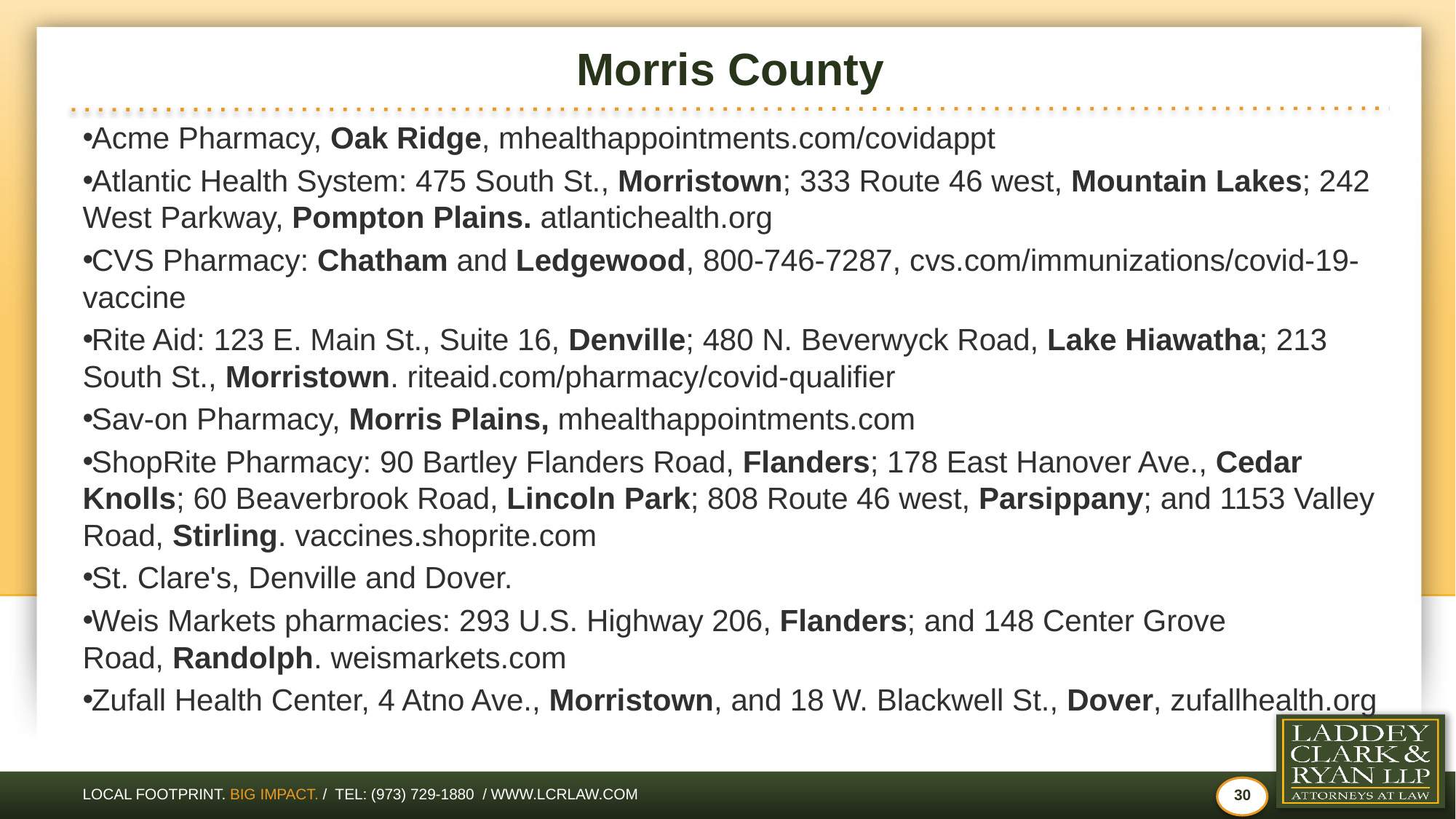

# Morris County
Acme Pharmacy, Oak Ridge, mhealthappointments.com/covidappt
Atlantic Health System: 475 South St., Morristown; 333 Route 46 west, Mountain Lakes; 242 West Parkway, Pompton Plains. atlantichealth.org
CVS Pharmacy: Chatham and Ledgewood, 800-746-7287, cvs.com/immunizations/covid-19-vaccine
Rite Aid: 123 E. Main St., Suite 16, Denville; 480 N. Beverwyck Road, Lake Hiawatha; 213 South St., Morristown. riteaid.com/pharmacy/covid-qualifier
Sav-on Pharmacy, Morris Plains, mhealthappointments.com
ShopRite Pharmacy: 90 Bartley Flanders Road, Flanders; 178 East Hanover Ave., Cedar Knolls; 60 Beaverbrook Road, Lincoln Park; 808 Route 46 west, Parsippany; and 1153 Valley Road, Stirling. vaccines.shoprite.com
St. Clare's, Denville and Dover.
Weis Markets pharmacies: 293 U.S. Highway 206, Flanders; and 148 Center Grove Road, Randolph. weismarkets.com
Zufall Health Center, 4 Atno Ave., Morristown, and 18 W. Blackwell St., Dover, zufallhealth.org